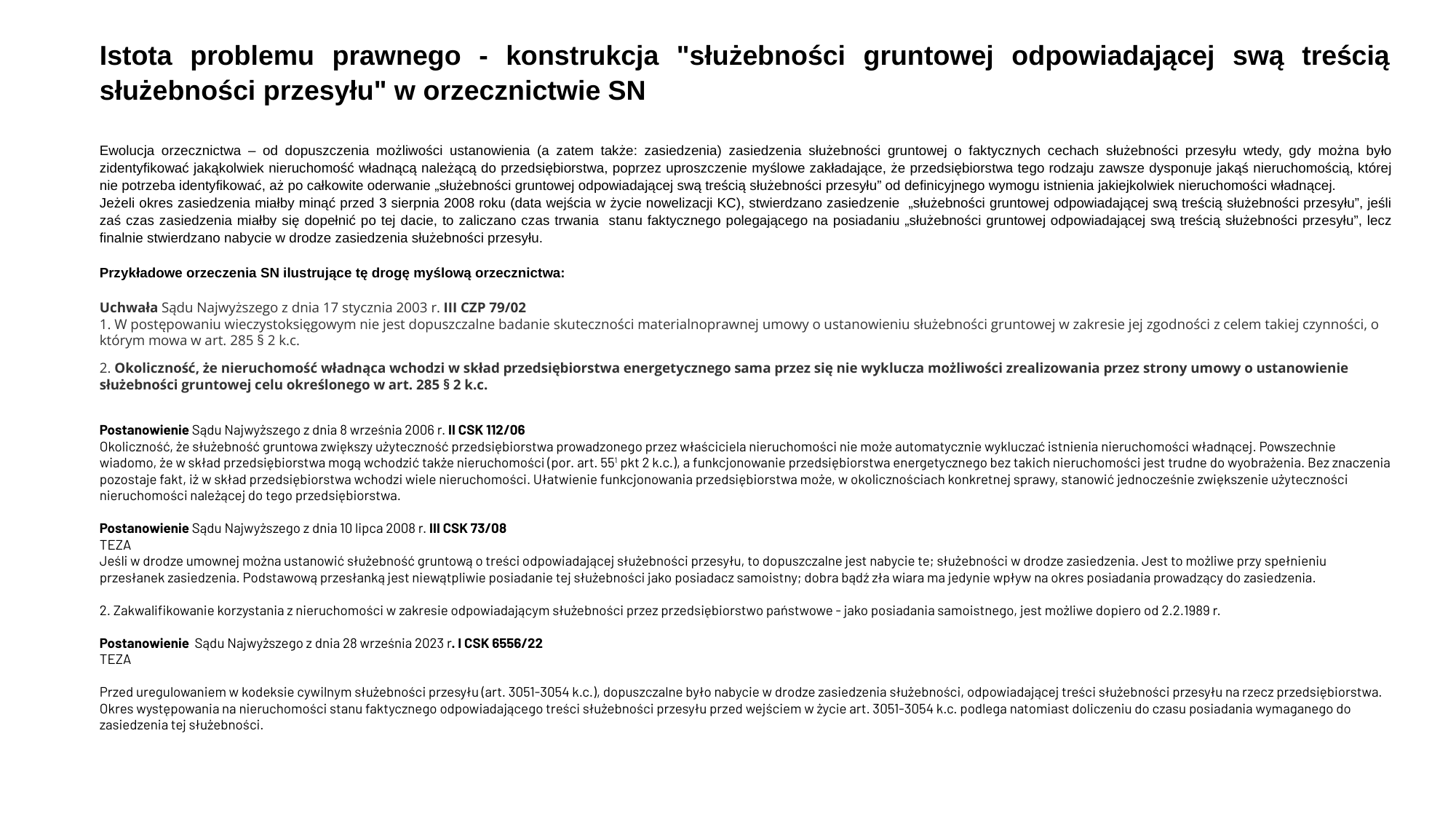

Istota problemu prawnego - konstrukcja "służebności gruntowej odpowiadającej swą treścią służebności przesyłu" w orzecznictwie SN

Ewolucja orzecznictwa – od dopuszczenia możliwości ustanowienia (a zatem także: zasiedzenia) zasiedzenia służebności gruntowej o faktycznych cechach służebności przesyłu wtedy, gdy można było zidentyfikować jakąkolwiek nieruchomość władnącą należącą do przedsiębiorstwa, poprzez uproszczenie myślowe zakładające, że przedsiębiorstwa tego rodzaju zawsze dysponuje jakąś nieruchomością, której nie potrzeba identyfikować, aż po całkowite oderwanie „służebności gruntowej odpowiadającej swą treścią służebności przesyłu” od definicyjnego wymogu istnienia jakiejkolwiek nieruchomości władnącej.
Jeżeli okres zasiedzenia miałby minąć przed 3 sierpnia 2008 roku (data wejścia w życie nowelizacji KC), stwierdzano zasiedzenie  „służebności gruntowej odpowiadającej swą treścią służebności przesyłu”, jeśli zaś czas zasiedzenia miałby się dopełnić po tej dacie, to zaliczano czas trwania  stanu faktycznego polegającego na posiadaniu „służebności gruntowej odpowiadającej swą treścią służebności przesyłu”, lecz finalnie stwierdzano nabycie w drodze zasiedzenia służebności przesyłu.

Przykładowe orzeczenia SN ilustrujące tę drogę myślową orzecznictwa:

Uchwała Sądu Najwyższego z dnia 17 stycznia 2003 r. III CZP 79/02
1. W postępowaniu wieczystoksięgowym nie jest dopuszczalne badanie skuteczności materialnoprawnej umowy o ustanowieniu służebności gruntowej w zakresie jej zgodności z celem takiej czynności, o którym mowa w art. 285 § 2 k.c.
2. Okoliczność, że nieruchomość władnąca wchodzi w skład przedsiębiorstwa energetycznego sama przez się nie wyklucza możliwości zrealizowania przez strony umowy o ustanowienie służebności gruntowej celu określonego w art. 285 § 2 k.c.

Postanowienie Sądu Najwyższego z dnia 8 września 2006 r. II CSK 112/06
Okoliczność, że służebność gruntowa zwiększy użyteczność przedsiębiorstwa prowadzonego przez właściciela nieruchomości nie może automatycznie wykluczać istnienia nieruchomości władnącej. Powszechnie wiadomo, że w skład przedsiębiorstwa mogą wchodzić także nieruchomości (por. art. 551 pkt 2 k.c.), a funkcjonowanie przedsiębiorstwa energetycznego bez takich nieruchomości jest trudne do wyobrażenia. Bez znaczenia pozostaje fakt, iż w skład przedsiębiorstwa wchodzi wiele nieruchomości. Ułatwienie funkcjonowania przedsiębiorstwa może, w okolicznościach konkretnej sprawy, stanowić jednocześnie zwiększenie użyteczności nieruchomości należącej do tego przedsiębiorstwa.

Postanowienie Sądu Najwyższego z dnia 10 lipca 2008 r. III CSK 73/08
TEZA
Jeśli w drodze umownej można ustanowić służebność gruntową o treści odpowiadającej służebności przesyłu, to dopuszczalne jest nabycie te; służebności w drodze zasiedzenia. Jest to możliwe przy spełnieniu przesłanek zasiedzenia. Podstawową przesłanką jest niewątpliwie posiadanie tej służebności jako posiadacz samoistny; dobra bądź zła wiara ma jedynie wpływ na okres posiadania prowadzący do zasiedzenia.

2. Zakwalifikowanie korzystania z nieruchomości w zakresie odpowiadającym służebności przez przedsiębiorstwo państwowe - jako posiadania samoistnego, jest możliwe dopiero od 2.2.1989 r.

Postanowienie  Sądu Najwyższego z dnia 28 września 2023 r. I CSK 6556/22
TEZA

Przed uregulowaniem w kodeksie cywilnym służebności przesyłu (art. 3051-3054 k.c.), dopuszczalne było nabycie w drodze zasiedzenia służebności, odpowiadającej treści służebności przesyłu na rzecz przedsiębiorstwa. Okres występowania na nieruchomości stanu faktycznego odpowiadającego treści służebności przesyłu przed wejściem w życie art. 3051-3054 k.c. podlega natomiast doliczeniu do czasu posiadania wymaganego do zasiedzenia tej służebności.